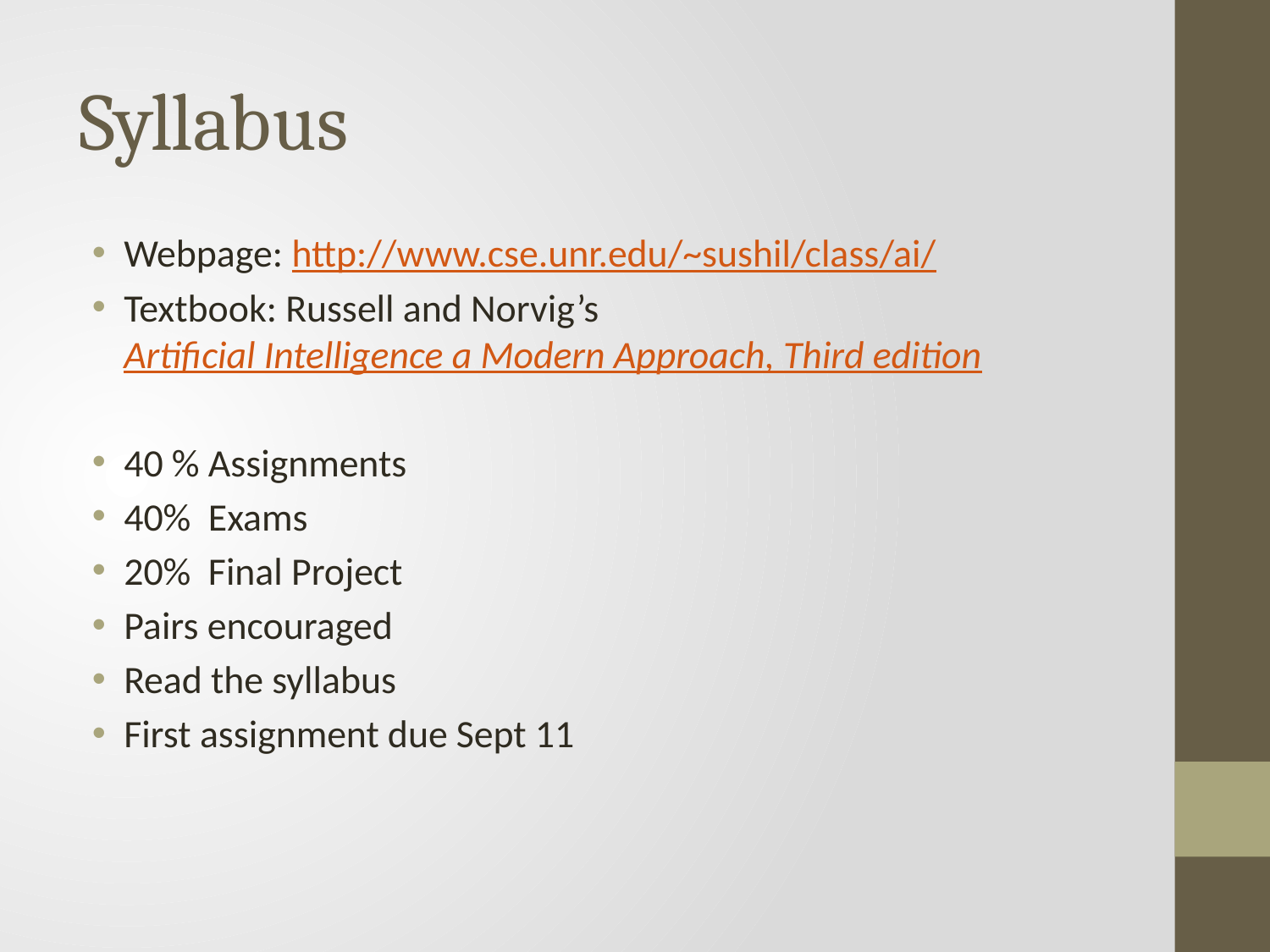

# Syllabus
Webpage: http://www.cse.unr.edu/~sushil/class/ai/
Textbook: Russell and Norvig’s Artificial Intelligence a Modern Approach, Third edition

40 % Assignments
40%  Exams
20%  Final Project
Pairs encouraged
Read the syllabus
First assignment due Sept 11